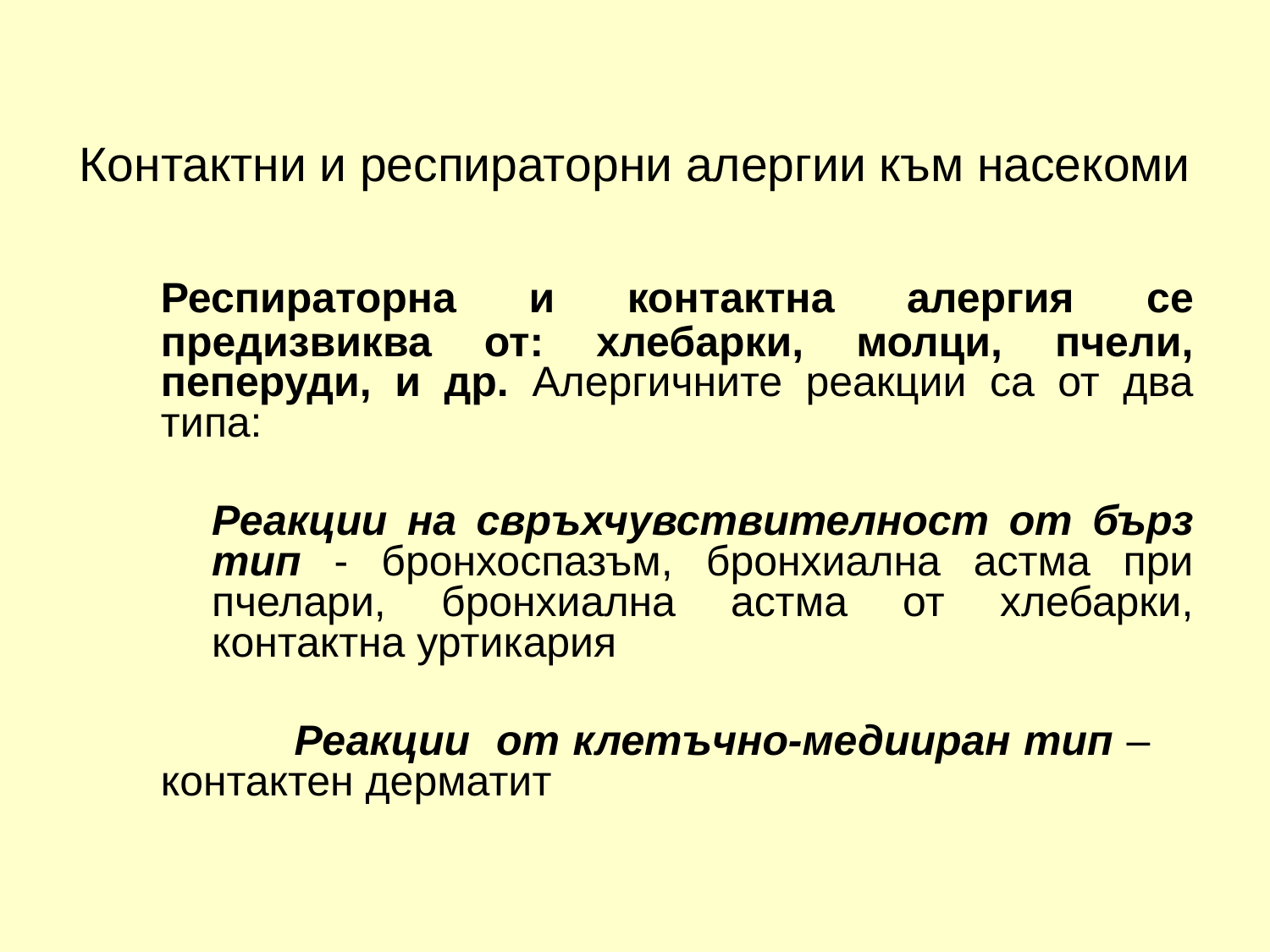

# Контактни и респираторни алергии към насекоми
	Респираторна и контактна алергия се предизвиква от: хлебарки, молци, пчели, пеперуди, и др. Алергичните реакции са от два типа:

	Реакции на свръхчувствителност от бърз тип - бронхоспазъм, бронхиална астма при пчелари, бронхиална астма от хлебарки, контактна уртикария

     		Реакции  от клетъчно-медииран тип –   	контактен дерматит